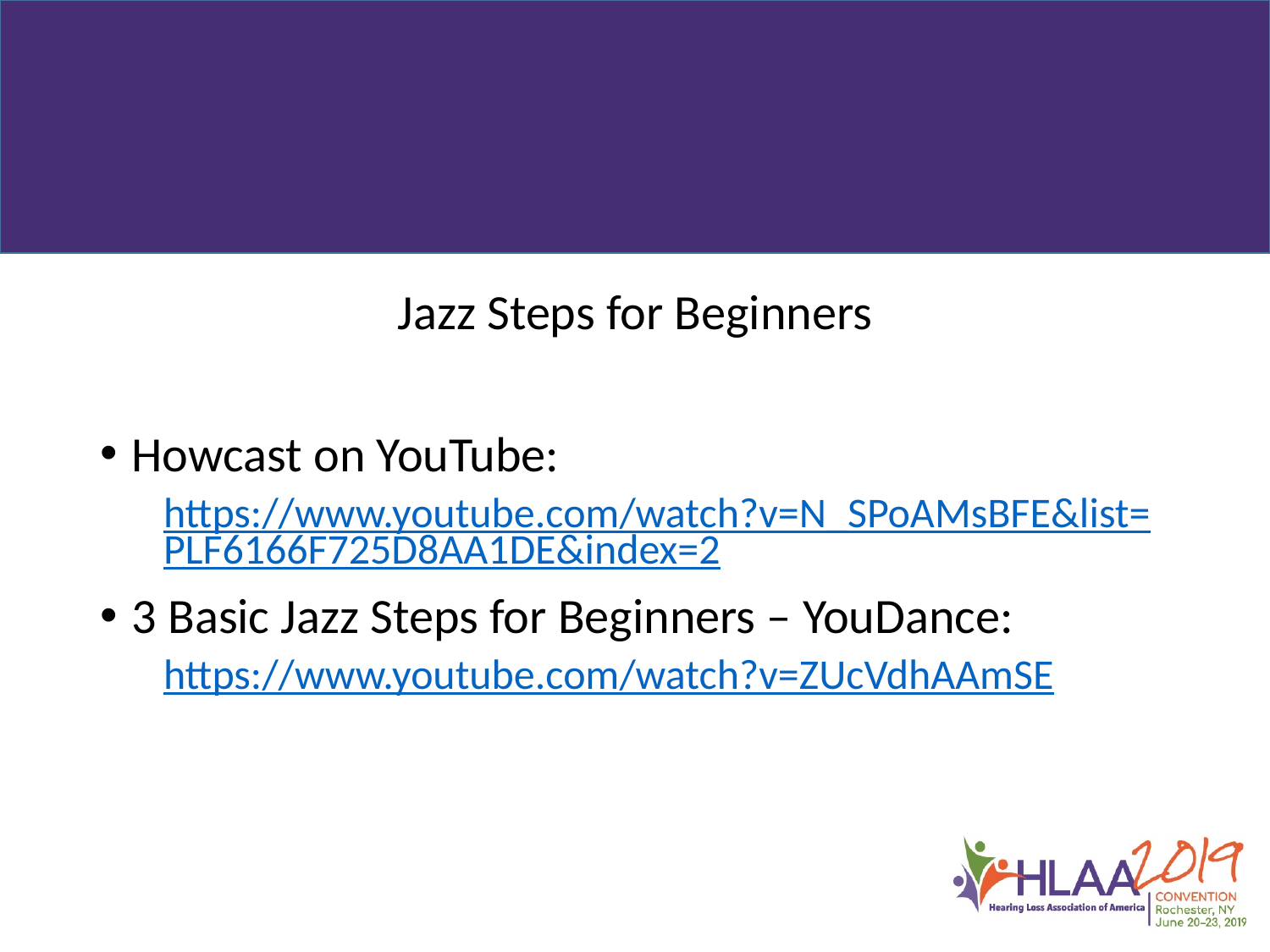

#
Jazz Steps for Beginners

Howcast on YouTube:
https://www.youtube.com/watch?v=N_SPoAMsBFE&list=PLF6166F725D8AA1DE&index=2
3 Basic Jazz Steps for Beginners – YouDance:
https://www.youtube.com/watch?v=ZUcVdhAAmSE